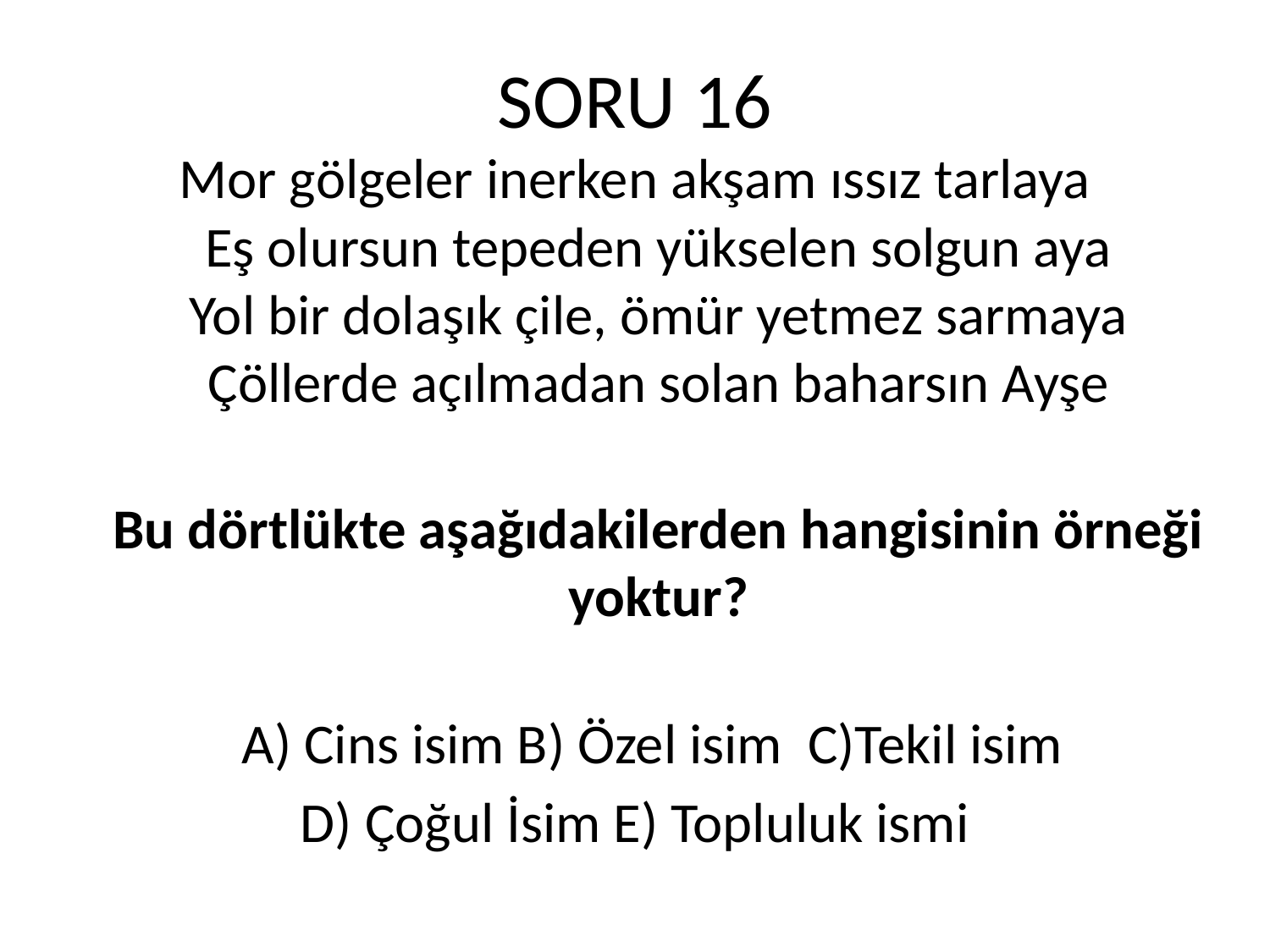

# SORU 16
Mor gölgeler inerken akşam ıssız tarlaya
Eş olursun tepeden yükselen solgun aya
Yol bir dolaşık çile, ömür yetmez sarmaya
Çöllerde açılmadan solan baharsın Ayşe
Bu dörtlükte aşağıdakilerden hangisinin örneği yoktur?
A) Cins isim B) Özel isim  C)Tekil isim
D) Çoğul İsim E) Topluluk ismi